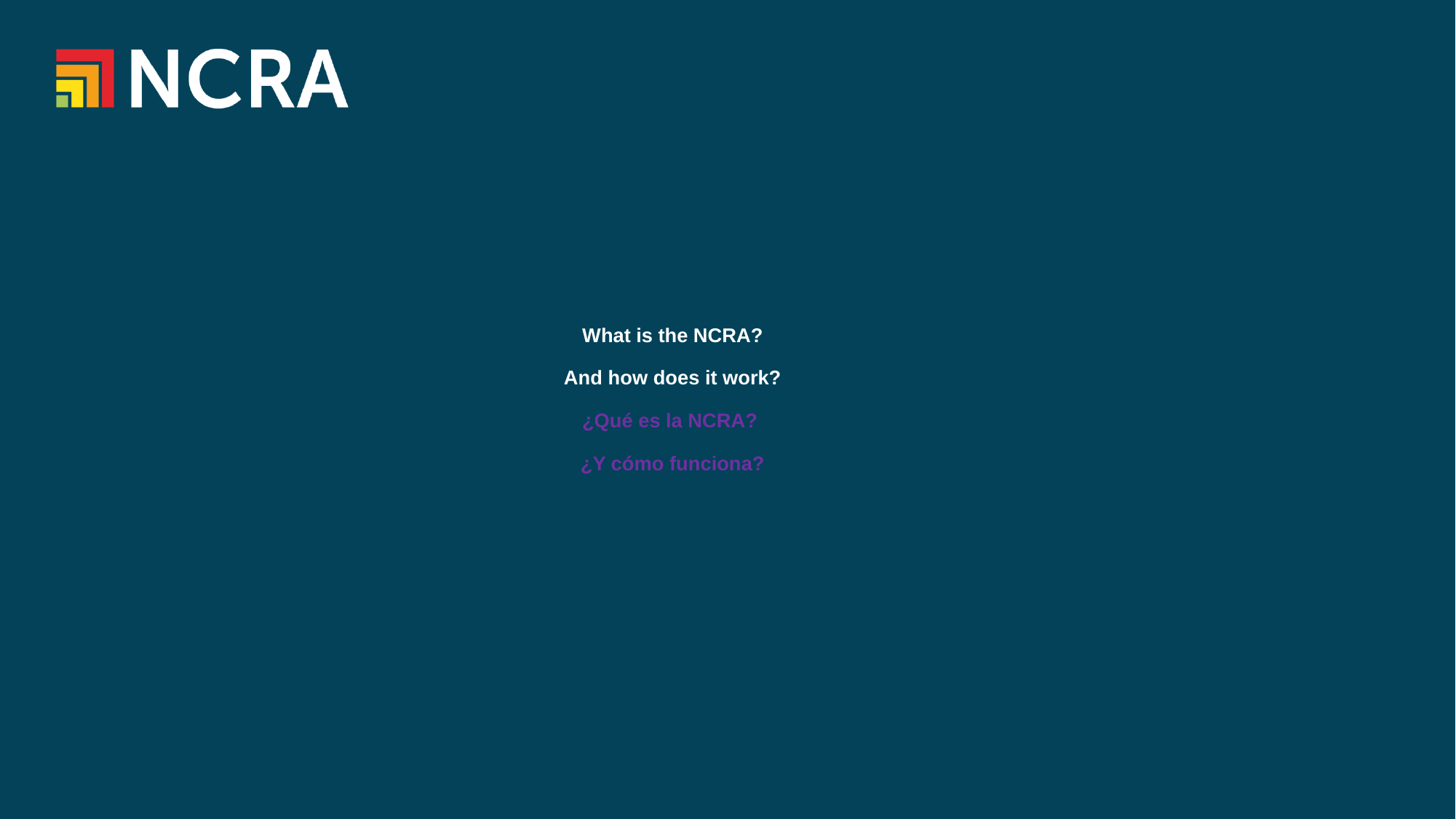

# What is the NCRA? And how does it work? ¿Qué es la NCRA? ¿Y cómo funciona?